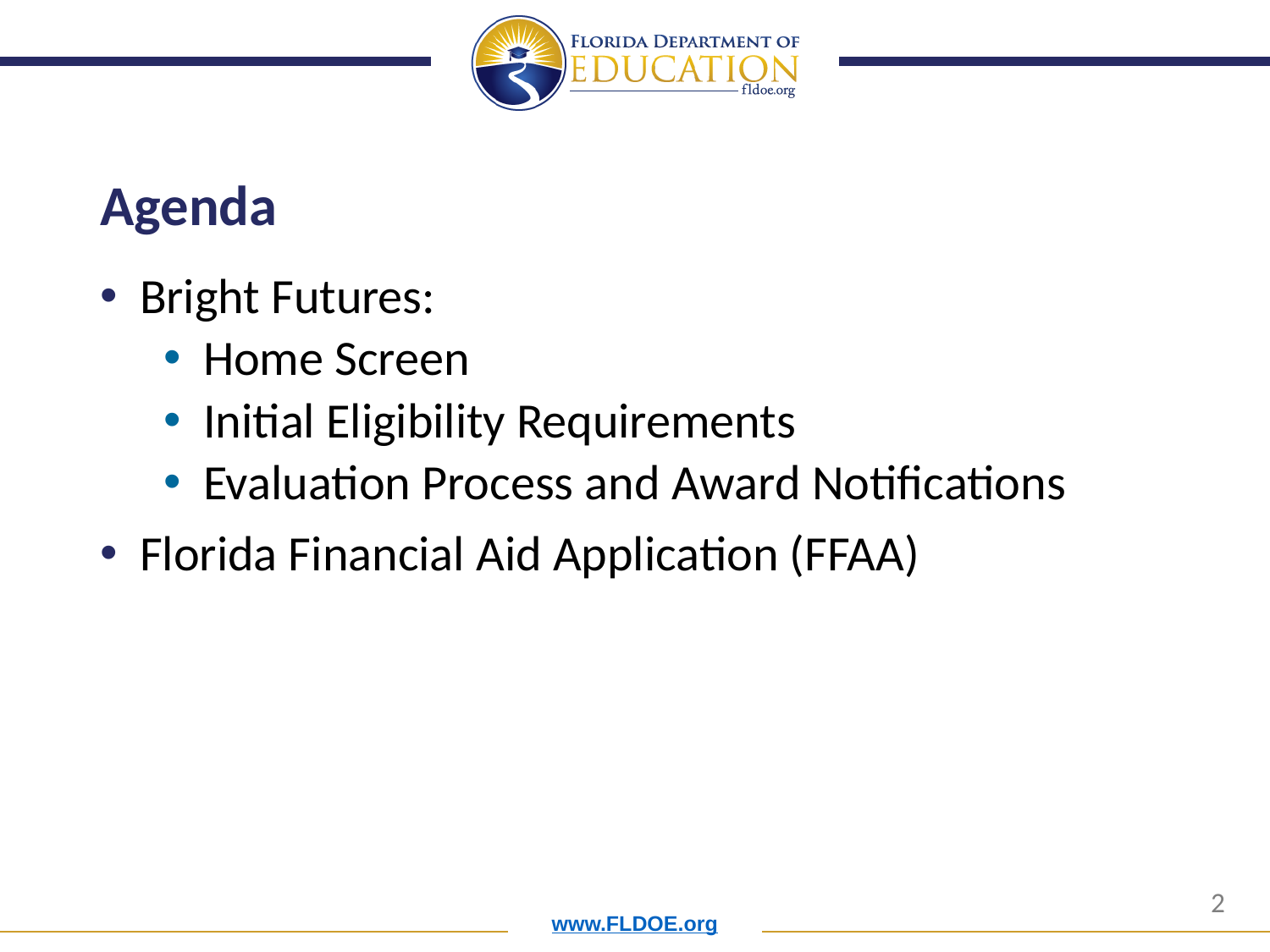

# Agenda
Bright Futures:
Home Screen
Initial Eligibility Requirements
Evaluation Process and Award Notifications
Florida Financial Aid Application (FFAA)